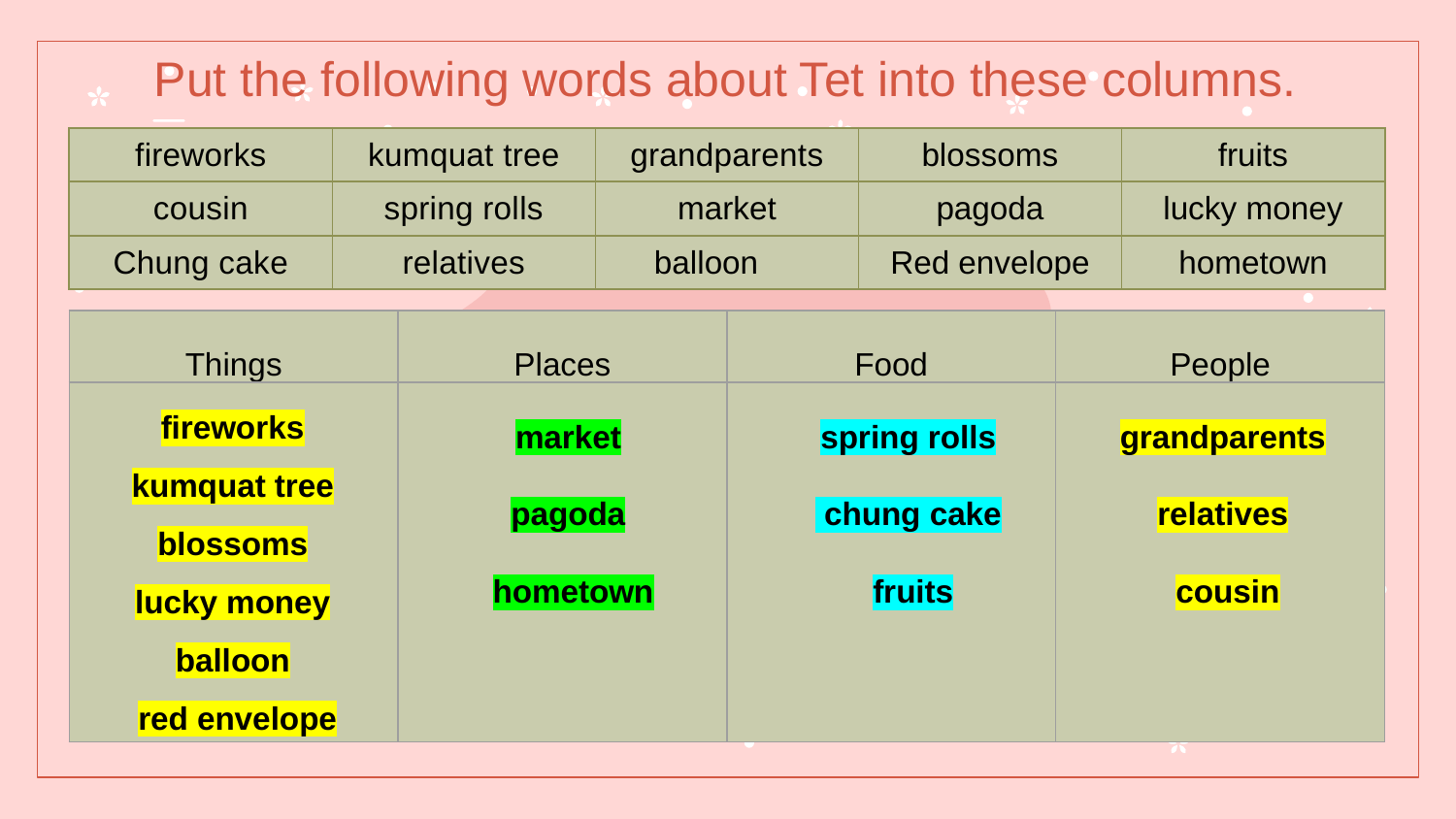

# Put the following words about Tet into these columns.
| fireworks | kumquat tree | grandparents | blossoms | fruits |
| --- | --- | --- | --- | --- |
| cousin | spring rolls | market | pagoda | lucky money |
| Chung cake | relatives | balloon | Red envelope | hometown |
| Things | Places | Food | People |
| --- | --- | --- | --- |
|  |  |  |  |
market
pagoda
hometown
spring rolls
 chung cake
fruits
grandparents
relatives
cousin
fireworks
kumquat tree
blossoms
lucky money
balloon
red envelope